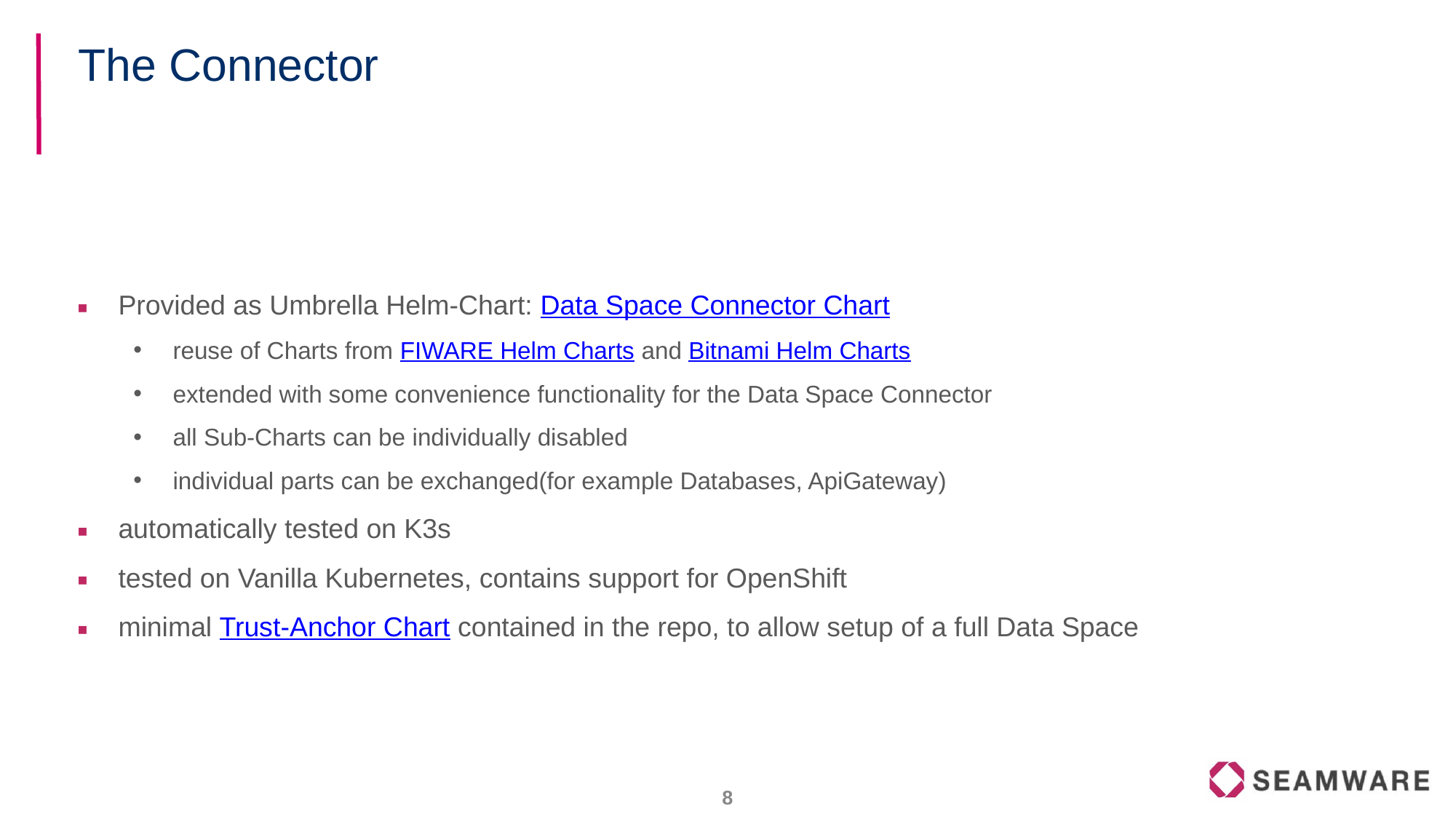

# The Connector
Provided as Umbrella Helm-Chart: Data Space Connector Chart
reuse of Charts from FIWARE Helm Charts and Bitnami Helm Charts
extended with some convenience functionality for the Data Space Connector
all Sub-Charts can be individually disabled
individual parts can be exchanged(for example Databases, ApiGateway)
automatically tested on K3s
tested on Vanilla Kubernetes, contains support for OpenShift
minimal Trust-Anchor Chart contained in the repo, to allow setup of a full Data Space

8